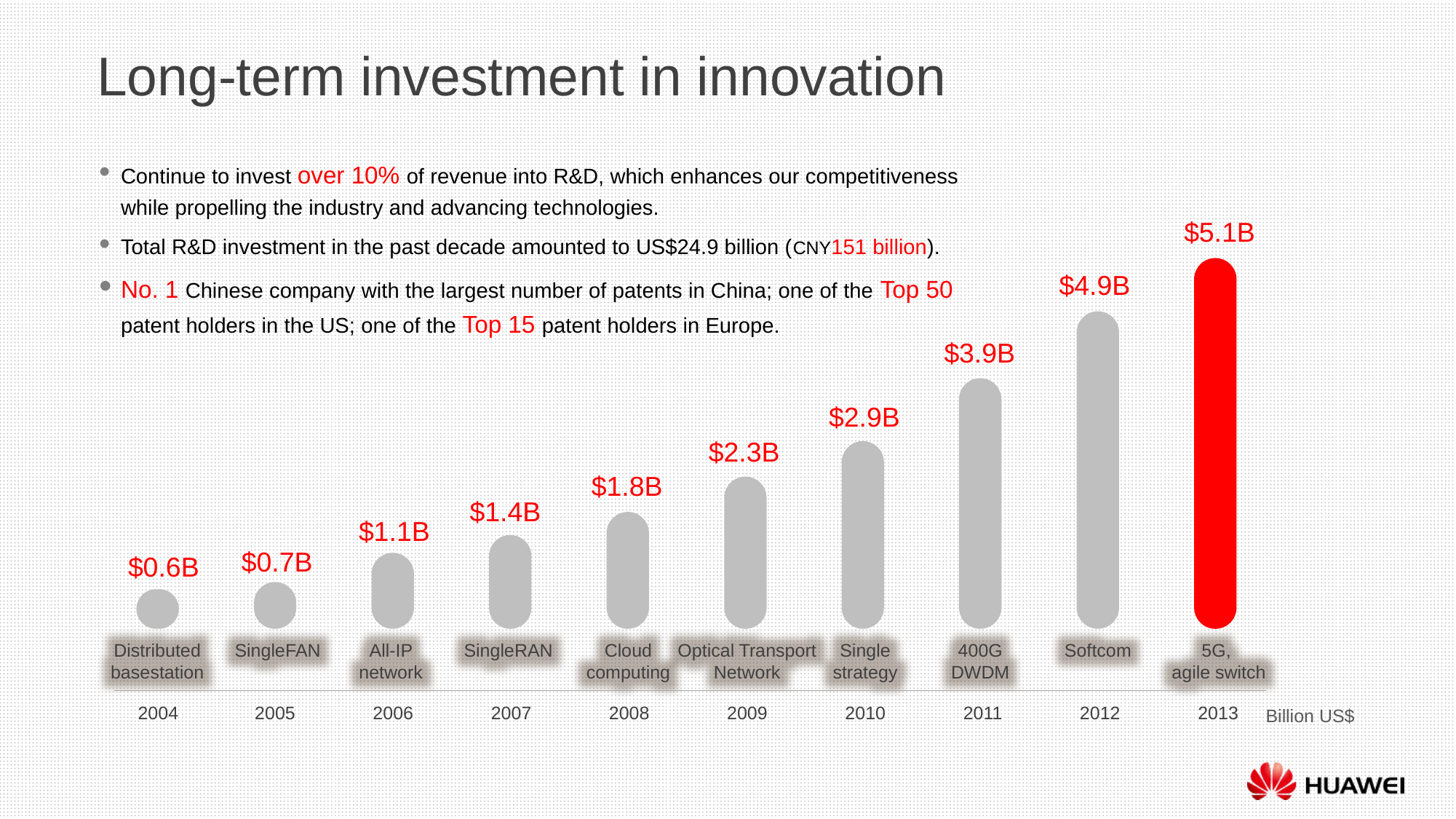

# Long-term investment in innovation
Continue to invest over 10% of revenue into R&D, which enhances our competitiveness while propelling the industry and advancing technologies.
Total R&D investment in the past decade amounted to US$24.9 billion (CNY151 billion).
No. 1 Chinese company with the largest number of patents in China; one of the Top 50 patent holders in the US; one of the Top 15 patent holders in Europe.
$5.1B

$4.9B

$3.9B

$2.9B
$2.3B

$1.8B

$1.4B
$1.1B

$0.7B
$0.6B

Distributed basestation
SingleFAN
All-IP network
SingleRAN
Cloud computing
Optical Transport Network
Single
strategy
400G DWDM
Softcom
5G,
agile switch
2004
2005
2006
2007
2008
2009
2010
2011
2012
2013
Billion US$